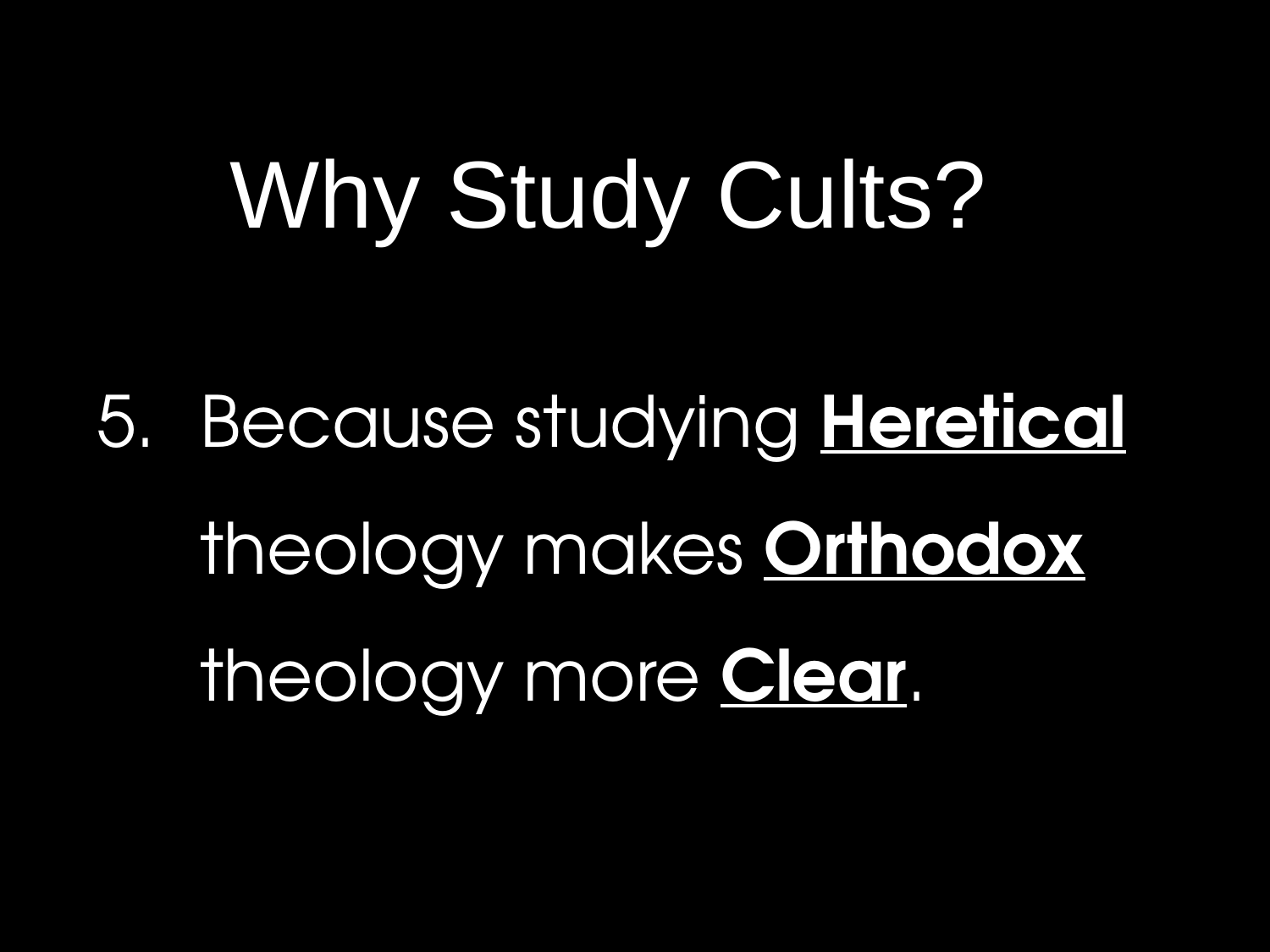

Why Study Cults?
Because studying Heretical theology makes Orthodox theology more Clear.